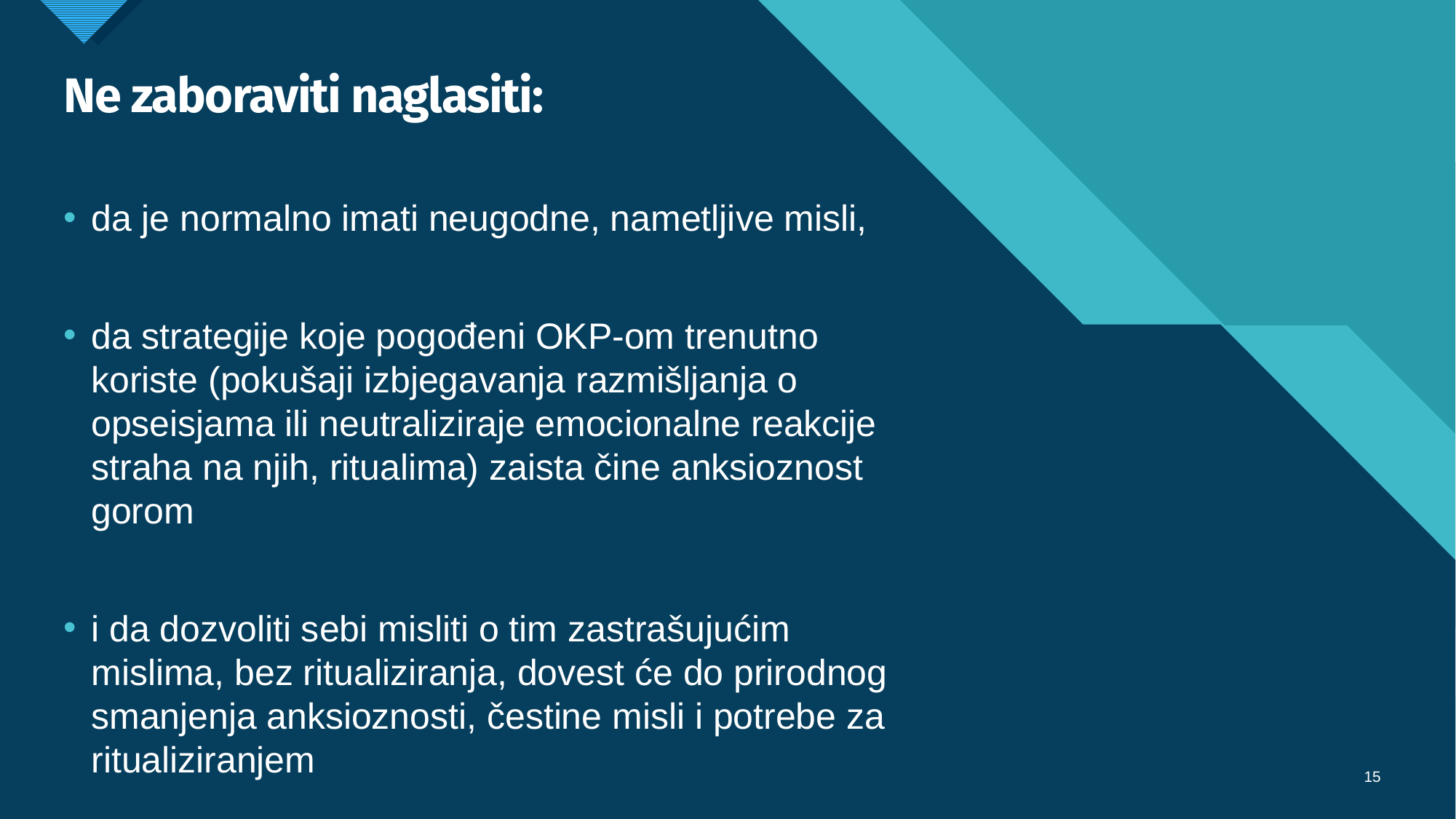

# Ne zaboraviti naglasiti:
da je normalno imati neugodne, nametljive misli,

da strategije koje pogođeni OKP-om trenutno koriste (pokušaji izbjegavanja razmišljanja o opseisjama ili neutraliziraje emocionalne reakcije straha na njih, ritualima) zaista čine anksioznost gorom

i da dozvoliti sebi misliti o tim zastrašujućim mislima, bez ritualiziranja, dovest će do prirodnog smanjenja anksioznosti, čestine misli i potrebe za ritualiziranjem

15